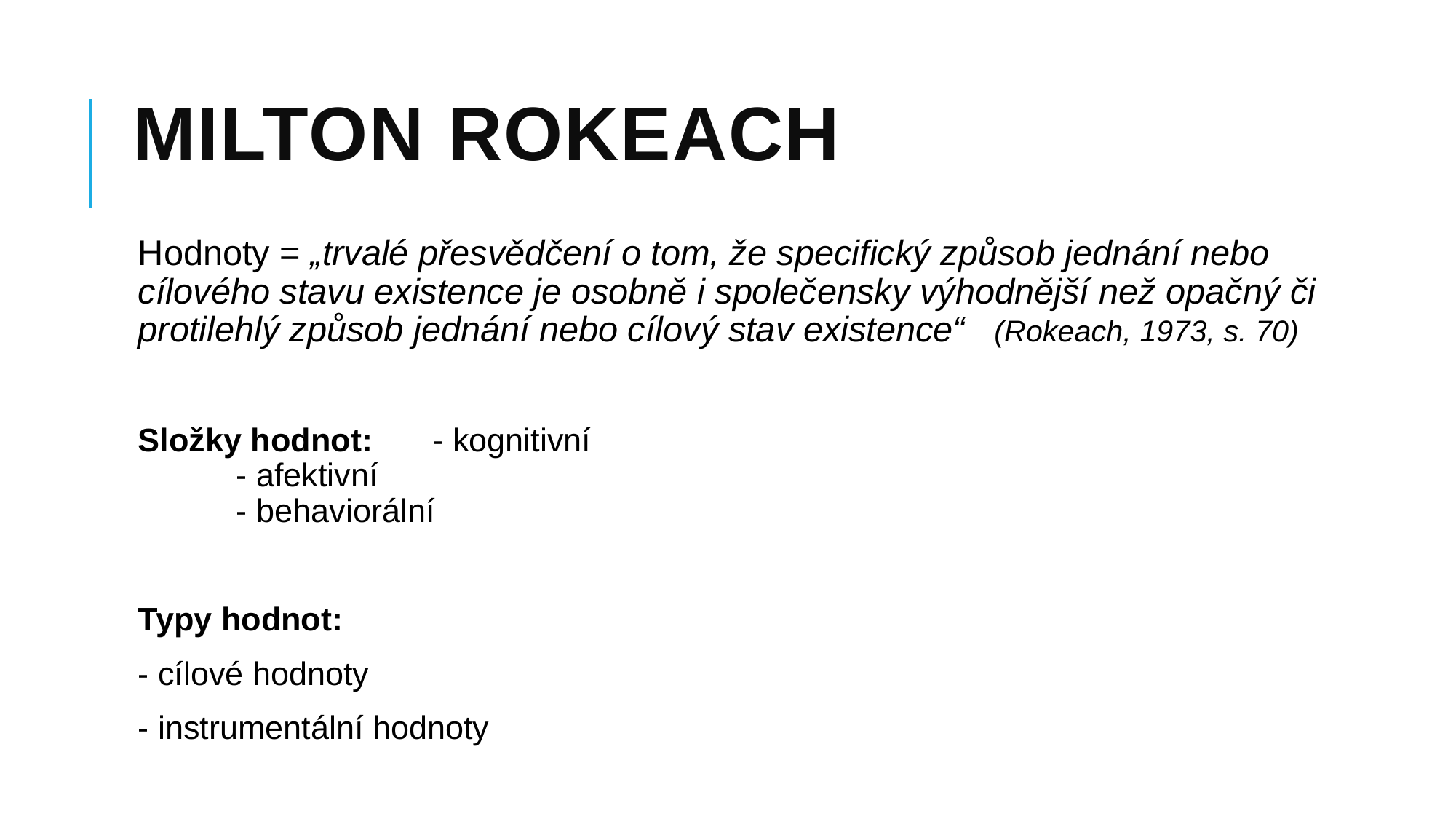

# Milton rokeach
Hodnoty = „trvalé přesvědčení o tom, že specifický způsob jednání nebo cílového stavu existence je osobně i společensky výhodnější než opačný či protilehlý způsob jednání nebo cílový stav existence“   (Rokeach, 1973, s. 70)

Složky hodnot: 	- kognitivní
			- afektivní
			- behaviorální

Typy hodnot:
- cílové hodnoty
- instrumentální hodnoty